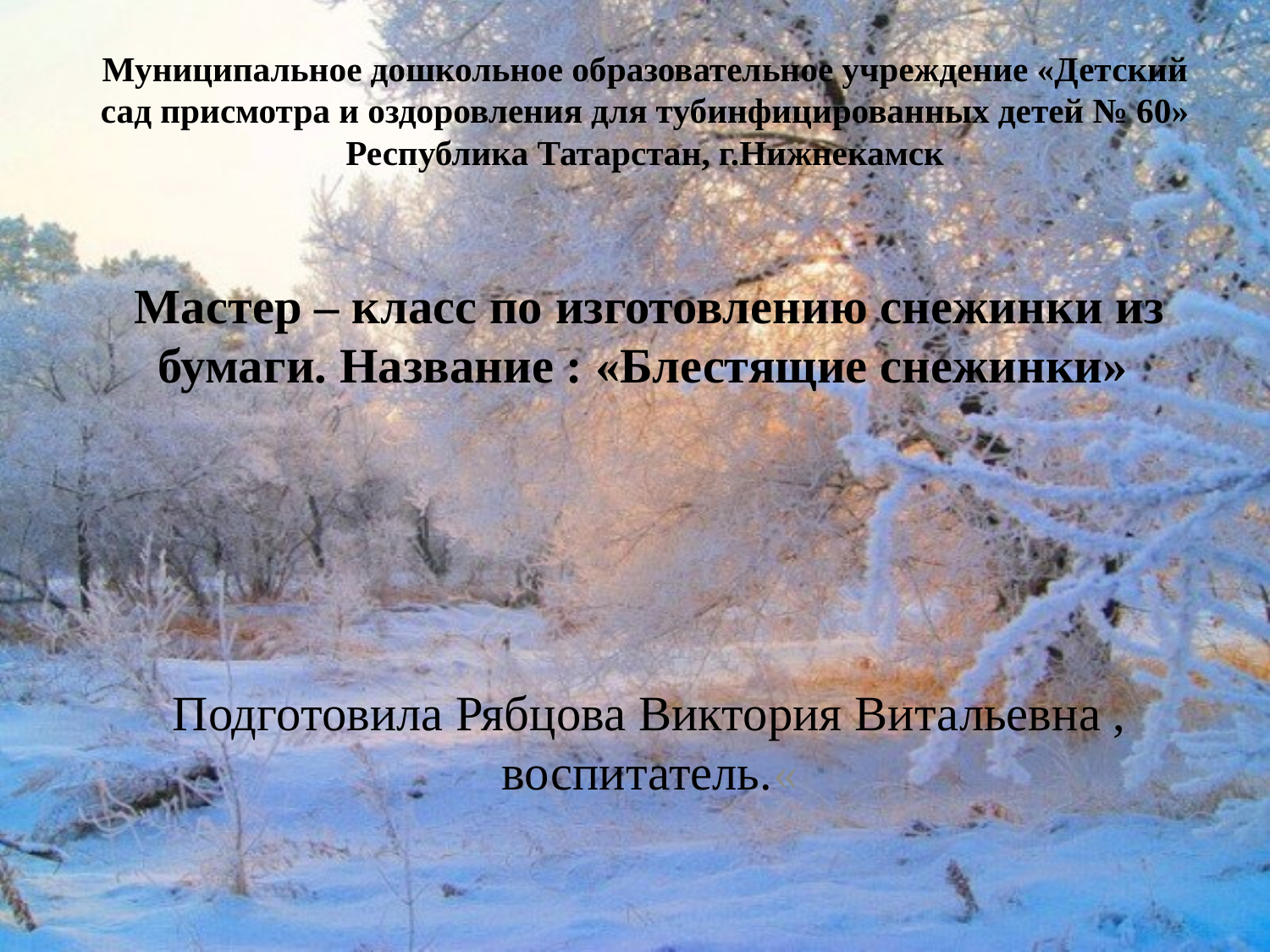

# Муниципальное дошкольное образовательное учреждение «Детский сад присмотра и оздоровления для тубинфицированных детей № 60» Республика Татарстан, г.Нижнекамск
Мастер – класс по изготовлению снежинки из бумаги. Название : «Блестящие снежинки»

Подготовила Рябцова Виктория Витальевна , воспитатель.«